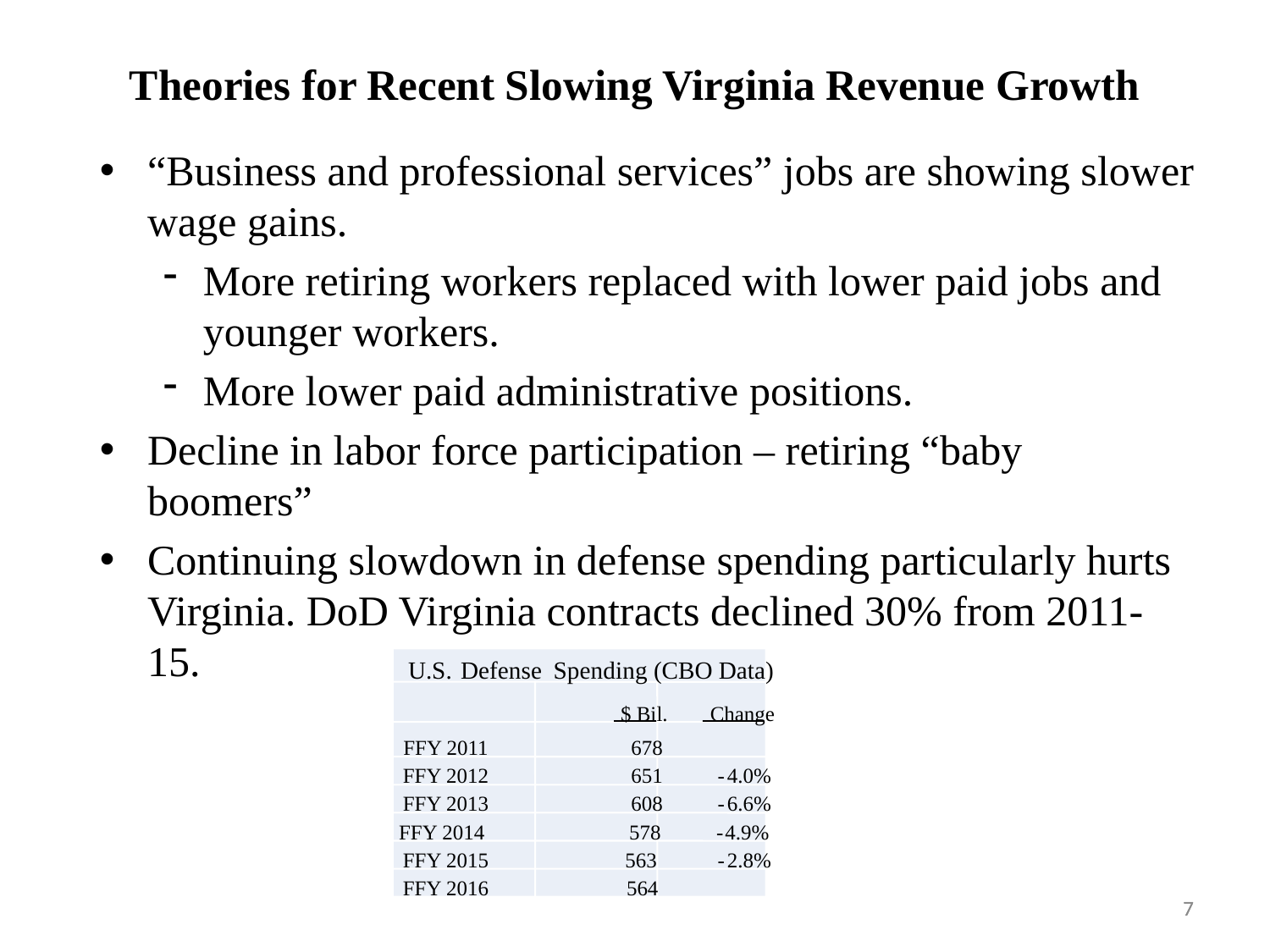

Theories for Recent Slowing Virginia Revenue Growth
“Business and professional services” jobs are showing slower wage gains.
More retiring workers replaced with lower paid jobs and younger workers.
More lower paid administrative positions.
Decline in labor force participation – retiring “baby boomers”
Continuing slowdown in defense spending particularly hurts Virginia. DoD Virginia contracts declined 30% from 2011-15.

U.S.
Defense
Spending (CBO Data)

$ Bil.
Change

FFY 2011
678

FFY 2012
651
-
4.0%

FFY 2013
608
-
6.6%

FFY 2014
578
-
4.9%

FFY 2015
563
-
2.8%

FFY 2016

 564

7
7